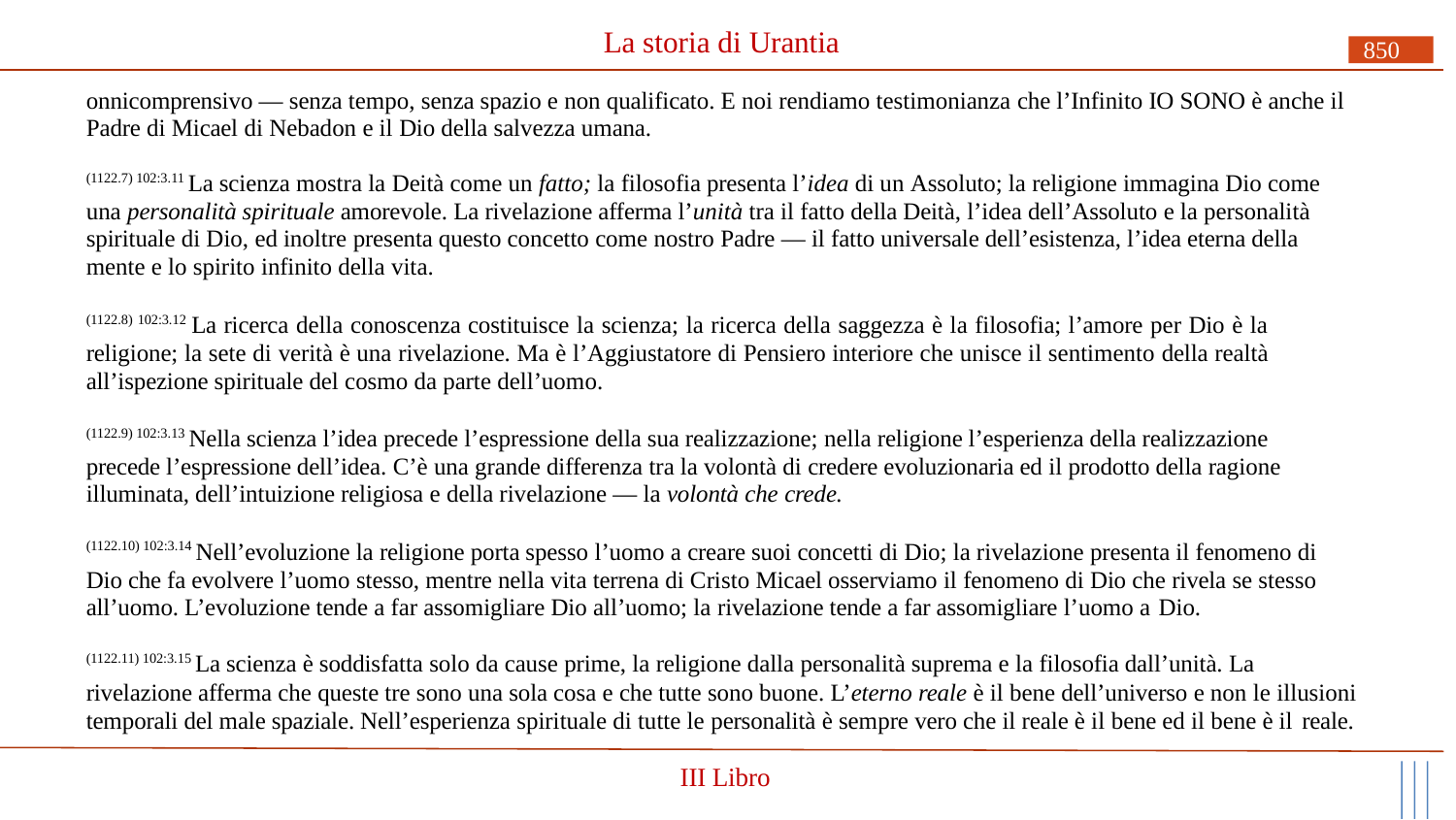

# La storia di Urantia
850

onnicomprensivo — senza tempo, senza spazio e non qualificato. E noi rendiamo testimonianza che l’Infinito IO SONO è anche il  Padre di Micael di Nebadon e il Dio della salvezza umana.

(1122.7) 102:3.11 La scienza mostra la Deità come un fatto; la filosofia presenta l’idea di un Assoluto; la religione immagina Dio come  una personalità spirituale amorevole. La rivelazione afferma l’unità tra il fatto della Deità, l’idea dell’Assoluto e la personalità  spirituale di Dio, ed inoltre presenta questo concetto come nostro Padre — il fatto universale dell’esistenza, l’idea eterna della  mente e lo spirito infinito della vita.

(1122.8) 102:3.12 La ricerca della conoscenza costituisce la scienza; la ricerca della saggezza è la filosofia; l’amore per Dio è la  religione; la sete di verità è una rivelazione. Ma è l’Aggiustatore di Pensiero interiore che unisce il sentimento della realtà  all’ispezione spirituale del cosmo da parte dell’uomo.

(1122.9) 102:3.13 Nella scienza l’idea precede l’espressione della sua realizzazione; nella religione l’esperienza della realizzazione  precede l’espressione dell’idea. C’è una grande differenza tra la volontà di credere evoluzionaria ed il prodotto della ragione  illuminata, dell’intuizione religiosa e della rivelazione — la volontà che crede.

(1122.10) 102:3.14 Nell’evoluzione la religione porta spesso l’uomo a creare suoi concetti di Dio; la rivelazione presenta il fenomeno di  Dio che fa evolvere l’uomo stesso, mentre nella vita terrena di Cristo Micael osserviamo il fenomeno di Dio che rivela se stesso  all’uomo. L’evoluzione tende a far assomigliare Dio all’uomo; la rivelazione tende a far assomigliare l’uomo a Dio.

(1122.11) 102:3.15 La scienza è soddisfatta solo da cause prime, la religione dalla personalità suprema e la filosofia dall’unità. La
rivelazione afferma che queste tre sono una sola cosa e che tutte sono buone. L’eterno reale è il bene dell’universo e non le illusioni  temporali del male spaziale. Nell’esperienza spirituale di tutte le personalità è sempre vero che il reale è il bene ed il bene è il reale.

III Libro